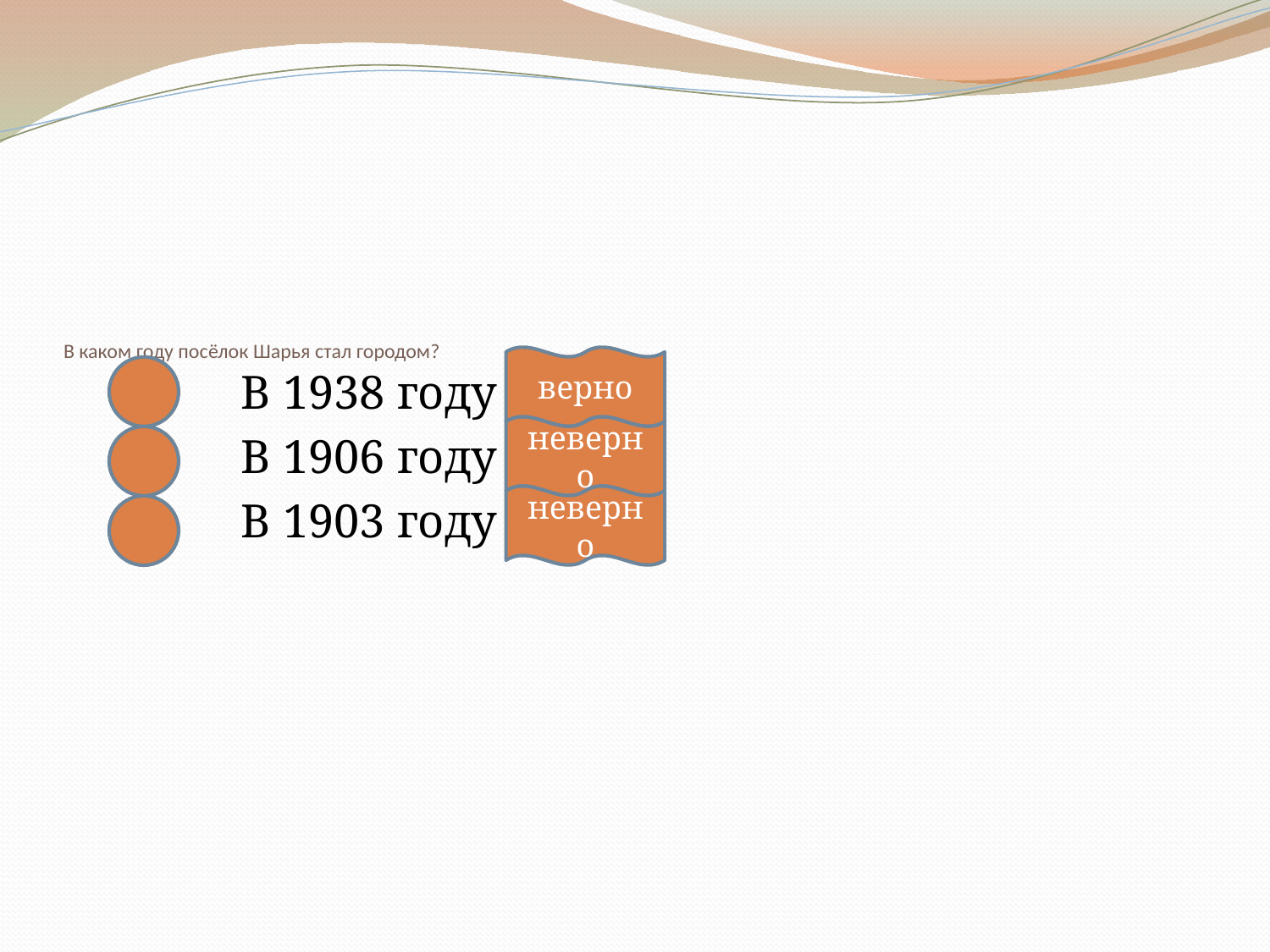

# В каком году посёлок Шарья стал городом?
верно
		В 1938 году
		В 1906 году
		В 1903 году

неверно

неверно